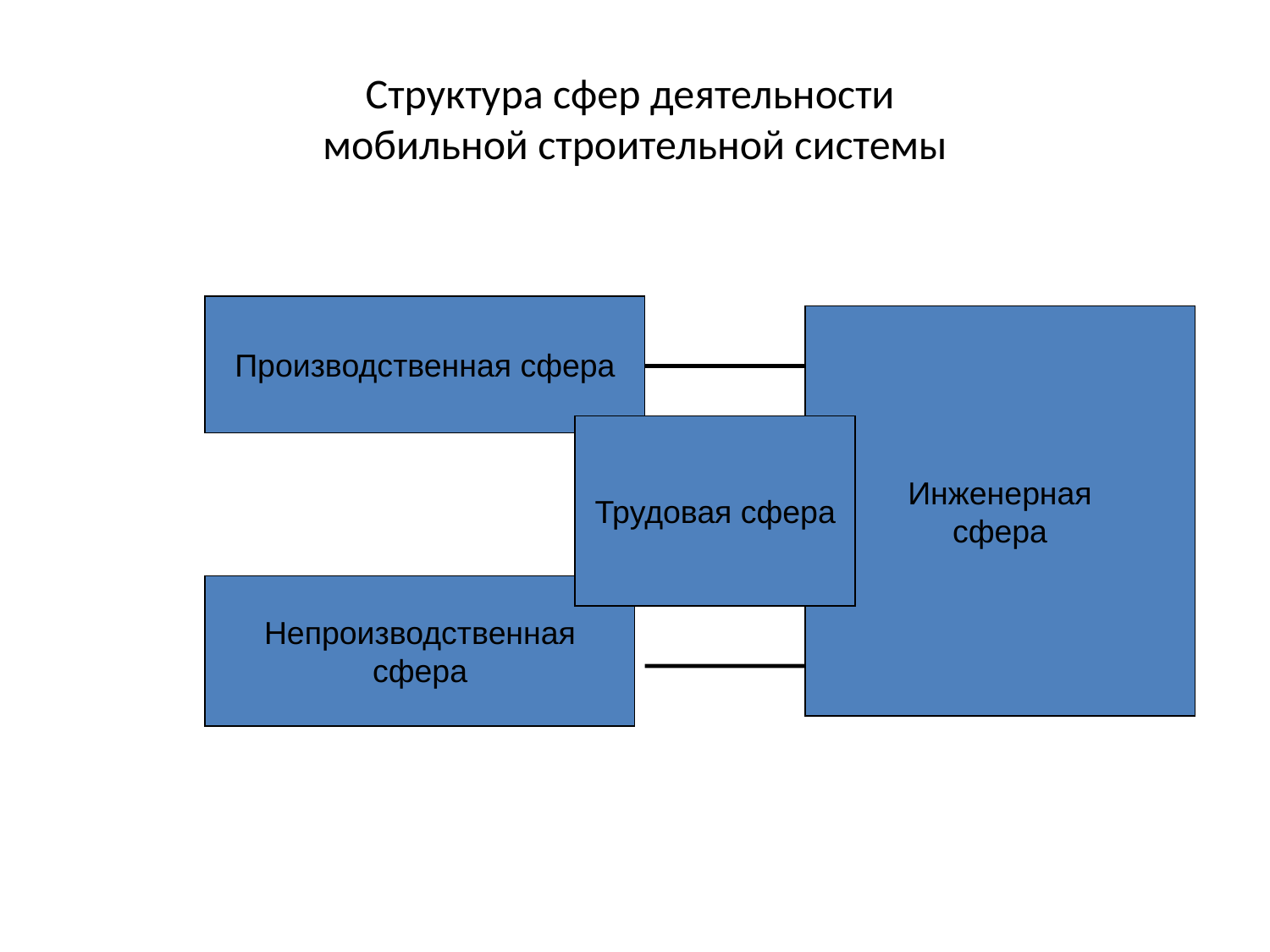

# Структура сфер деятельности мобильной строительной системы
Производственная сфера
Инженерная
сфера

Трудовая сфера
Непроизводственная
сфера